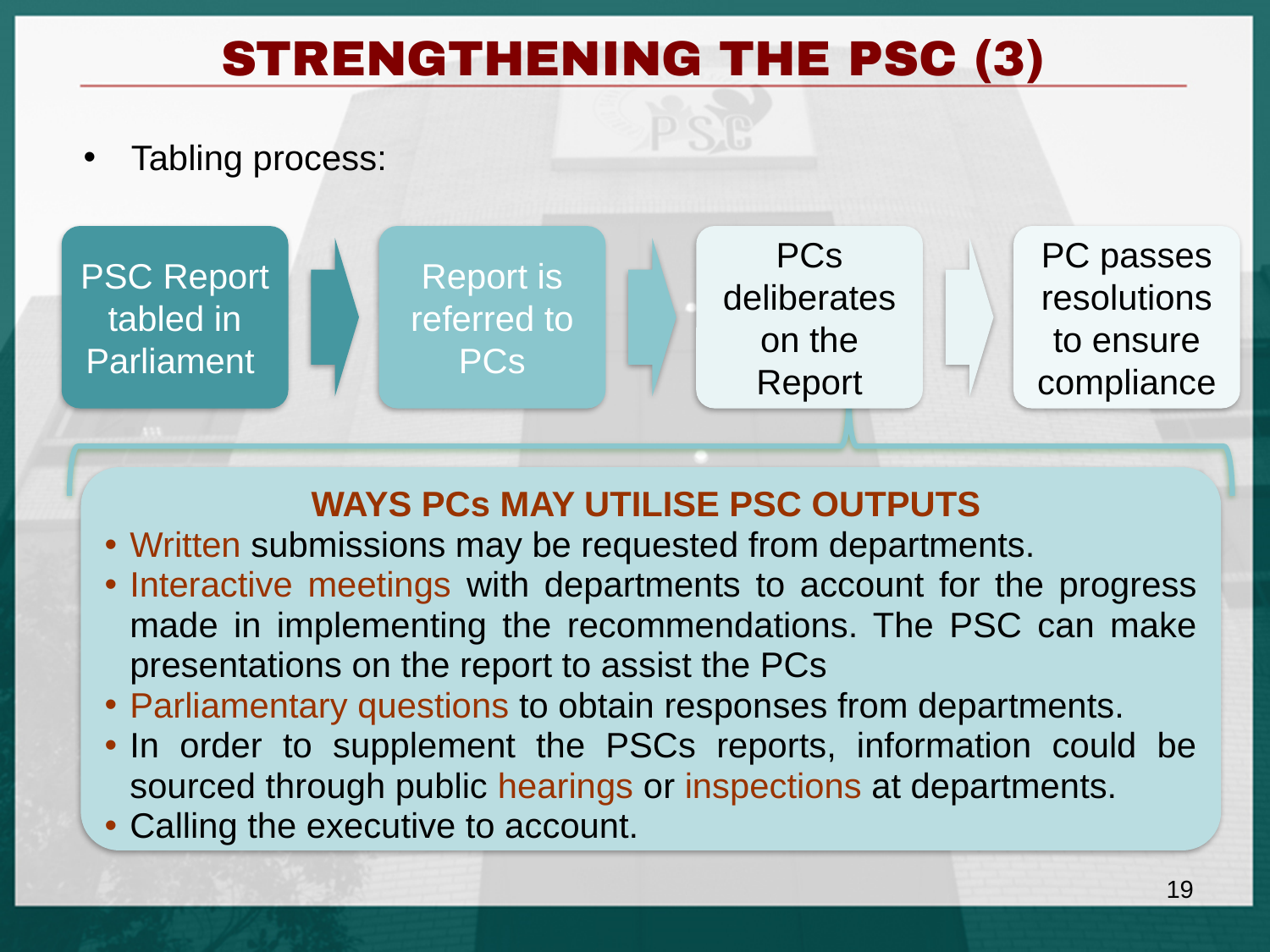

STRENGTHENING THE PSC (3)
Tabling process:

PSC Report tabled in Parliament

Report is referred to PCs

PCs deliberates on the Report

PC passes resolutions to ensure compliance
WAYS PCs MAY UTILISE PSC OUTPUTS
Written submissions may be requested from departments.
Interactive meetings with departments to account for the progress made in implementing the recommendations. The PSC can make presentations on the report to assist the PCs
Parliamentary questions to obtain responses from departments.
In order to supplement the PSCs reports, information could be sourced through public hearings or inspections at departments.
Calling the executive to account.
19